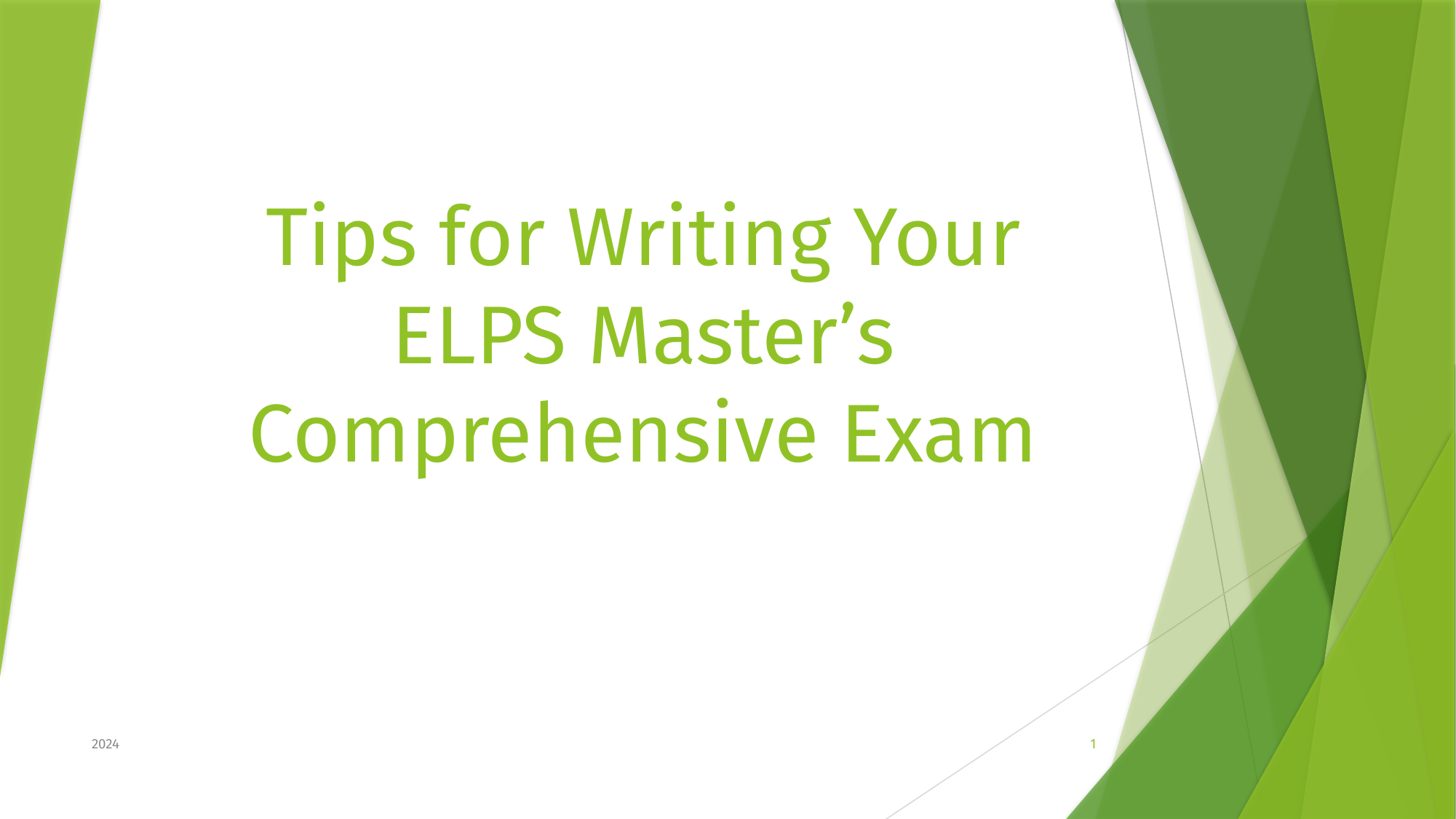

# Tips for Writing Your ELPS Master’s Comprehensive Exam
2024
1